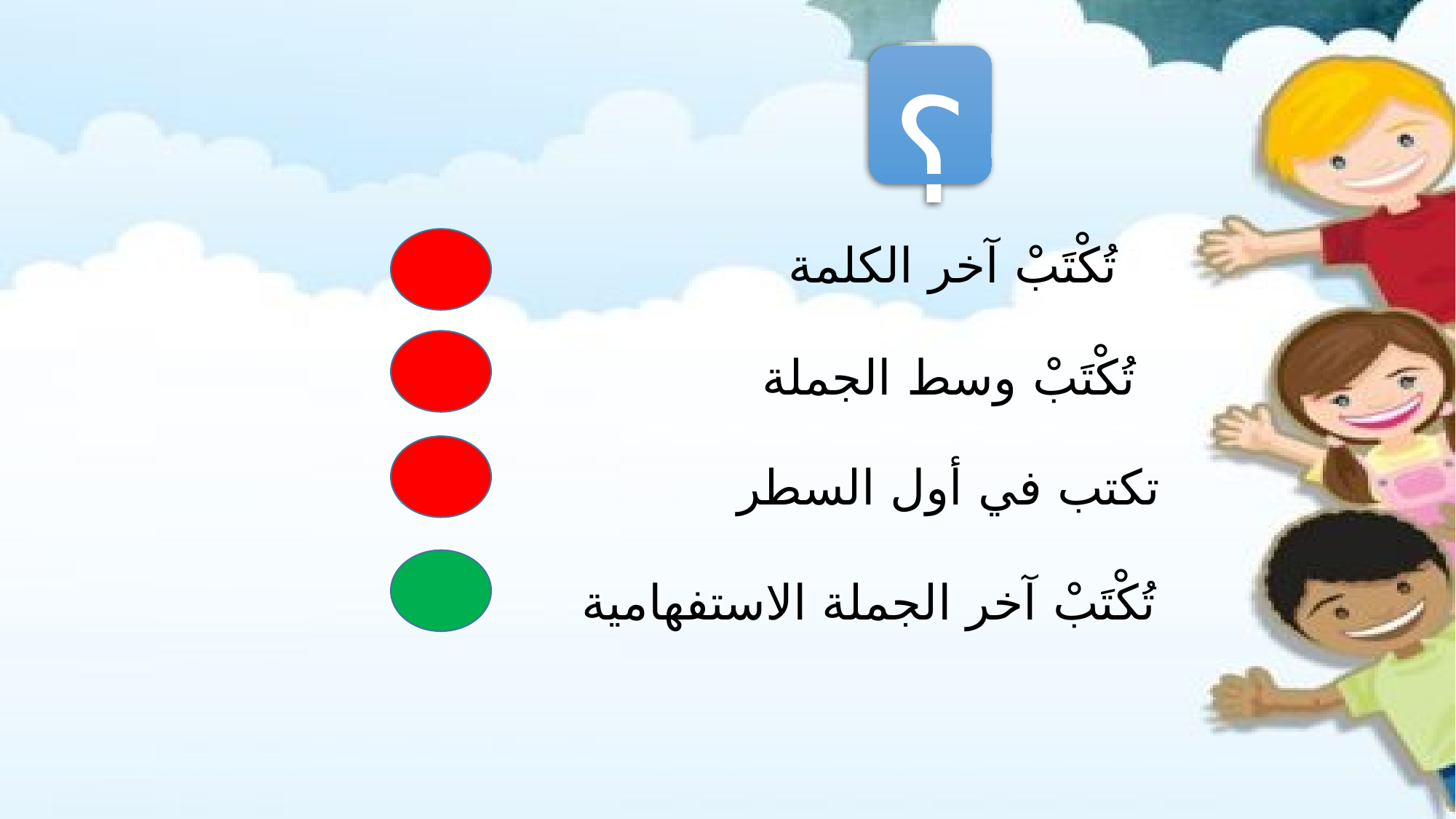

؟

تُكْتَبْ آخر الكلمة

تُكْتَبْ وسط الجملة

تكتب في أول السطر

تُكْتَبْ آخر الجملة الاستفهامية